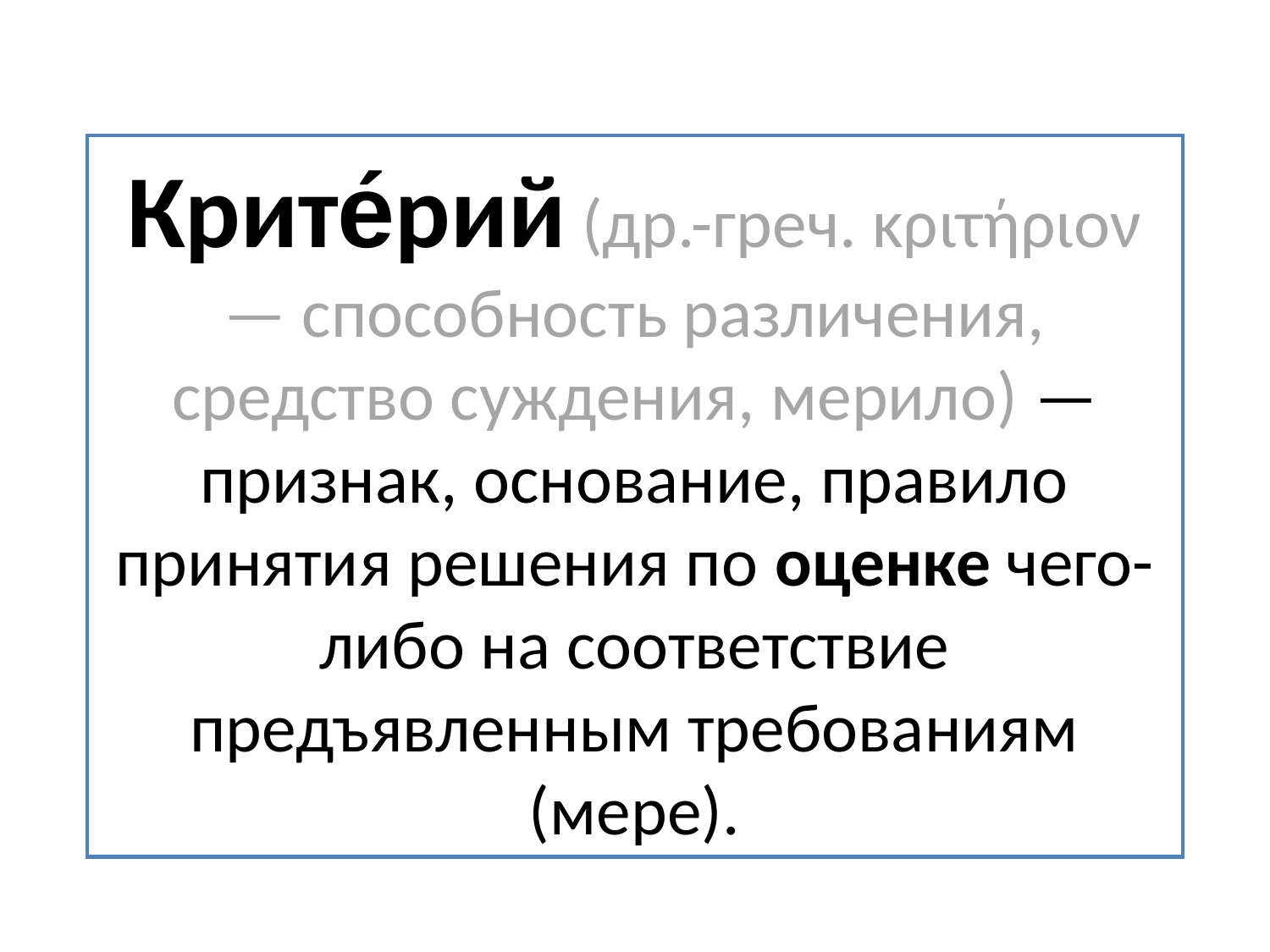

# Крите́рий (др.-греч. κριτήριον — способность различения, средство суждения, мерило) — признак, основание, правило принятия решения по оценке чего-либо на соответствие предъявленным требованиям (мере).